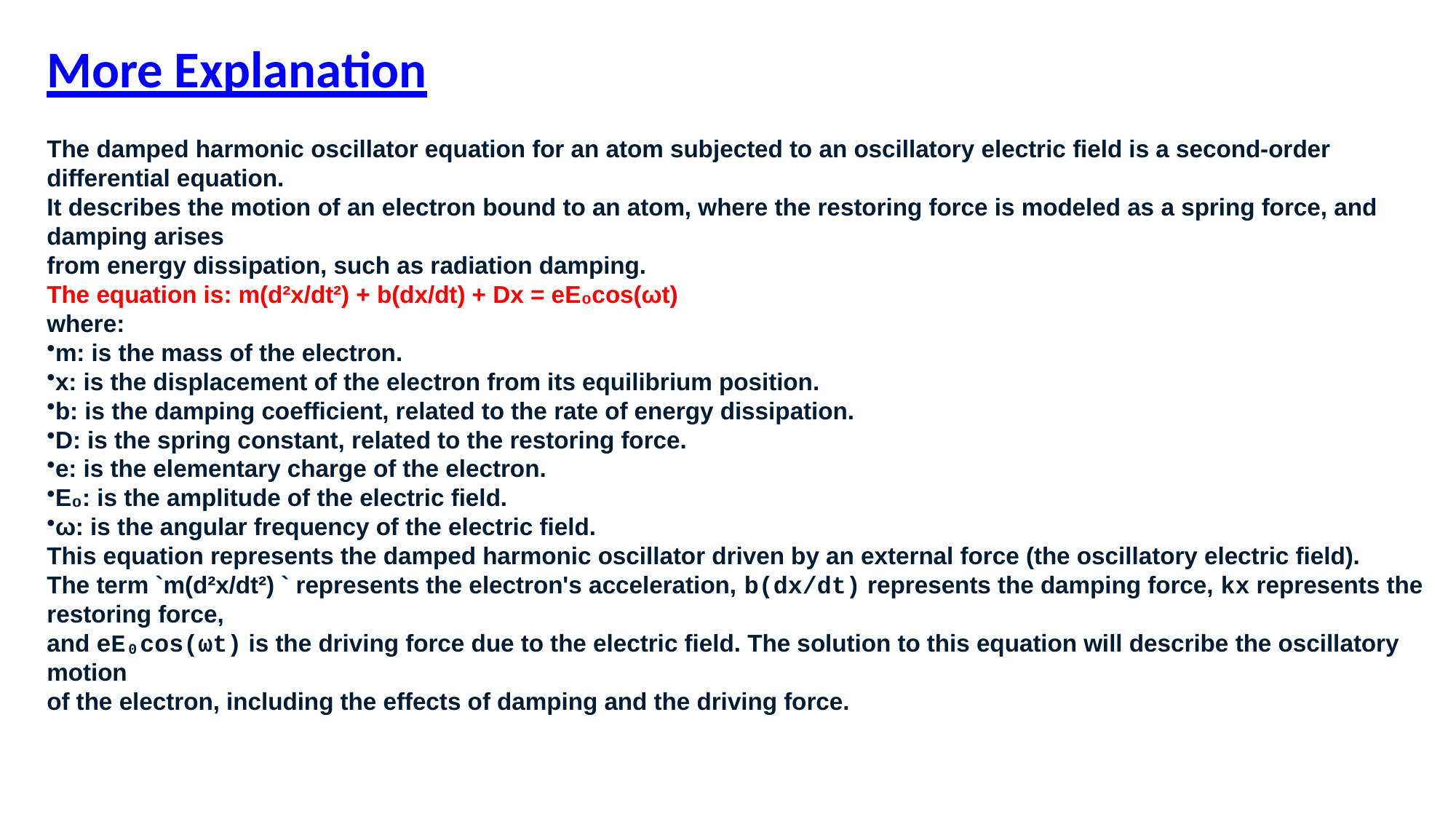

# More Explanation
The damped harmonic oscillator equation for an atom subjected to an oscillatory electric field is a second-order differential equation.
It describes the motion of an electron bound to an atom, where the restoring force is modeled as a spring force, and damping arises
from energy dissipation, such as radiation damping.
The equation is: m(d²x/dt²) + b(dx/dt) + Dx = eE₀cos(ωt)
where:
m: is the mass of the electron.
x: is the displacement of the electron from its equilibrium position.
b: is the damping coefficient, related to the rate of energy dissipation.
D: is the spring constant, related to the restoring force.
e: is the elementary charge of the electron.
E₀: is the amplitude of the electric field.
ω: is the angular frequency of the electric field.
This equation represents the damped harmonic oscillator driven by an external force (the oscillatory electric field).
The term `m(d²x/dt²) ` represents the electron's acceleration, b(dx/dt) represents the damping force, kx represents the restoring force,
and eE₀cos(ωt) is the driving force due to the electric field. The solution to this equation will describe the oscillatory motion
of the electron, including the effects of damping and the driving force.